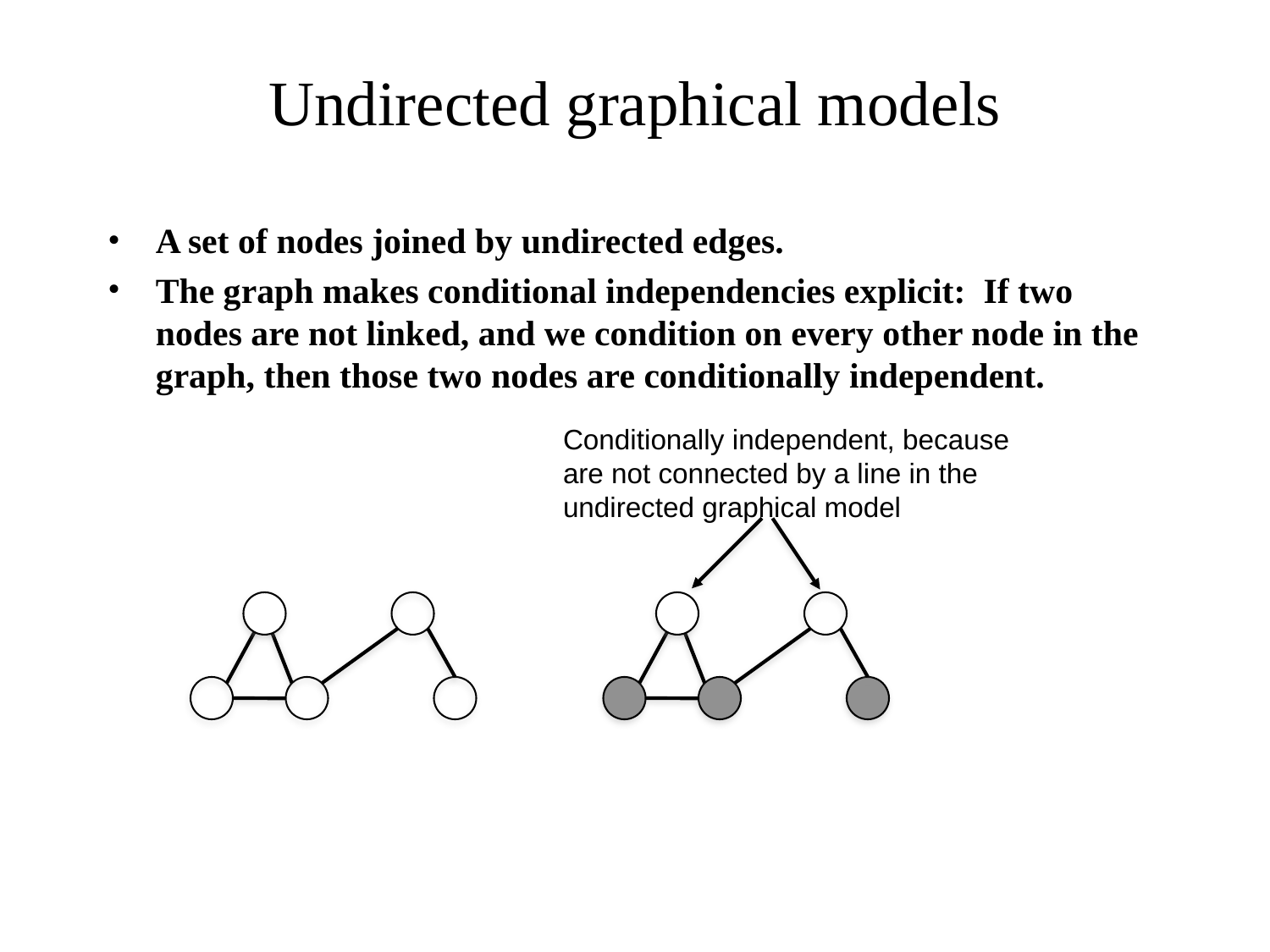

# Undirected graphical models
A set of nodes joined by undirected edges.
The graph makes conditional independencies explicit:  If two nodes are not linked, and we condition on every other node in the graph, then those two nodes are conditionally independent.
Conditionally independent, because are not connected by a line in the undirected graphical model

11